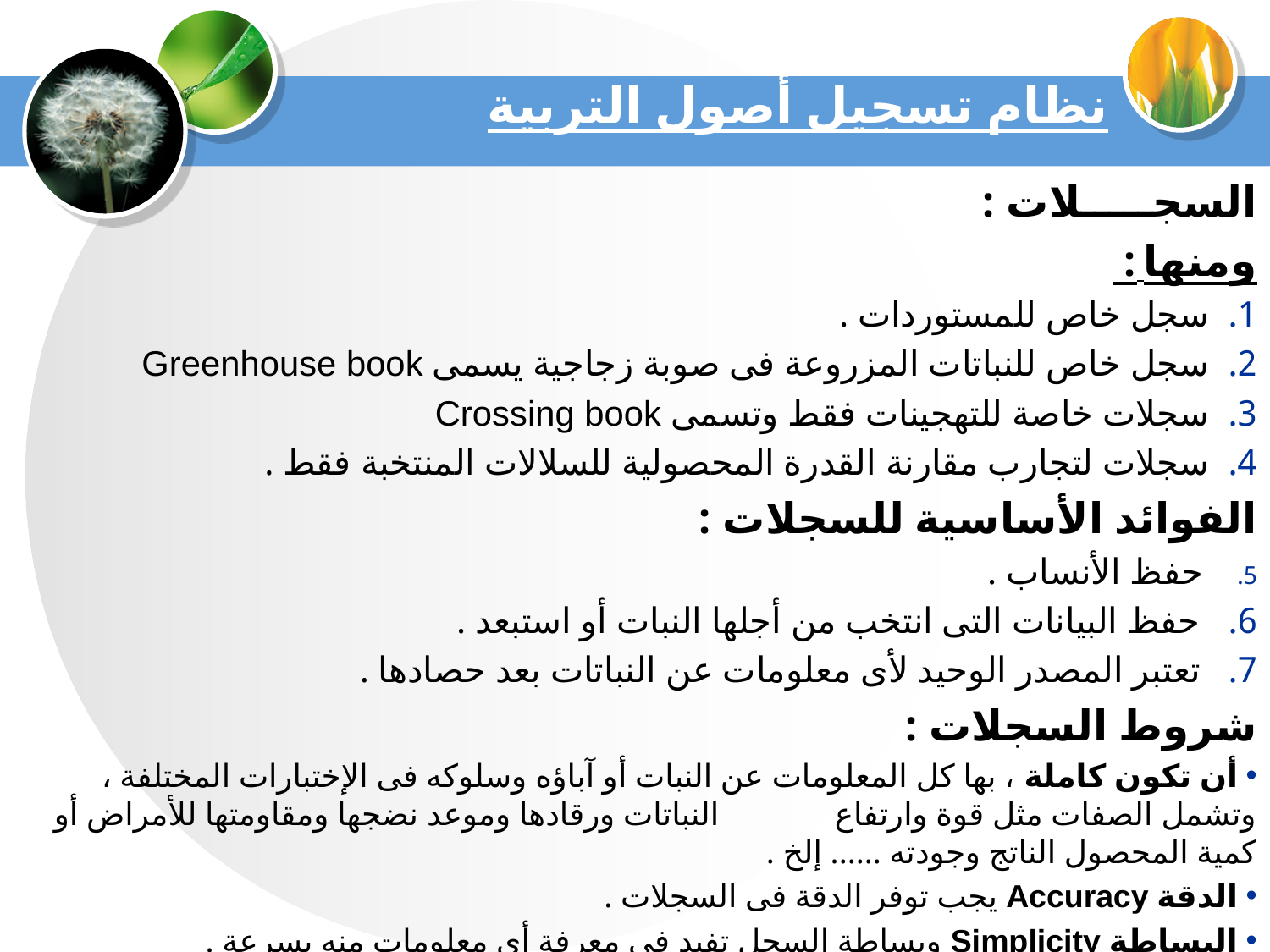

# نظام تسجيل أصول التربية
السجـــــلات :
ومنها :
سجل خاص للمستوردات .
سجل خاص للنباتات المزروعة فى صوبة زجاجية يسمى Greenhouse book
سجلات خاصة للتهجينات فقط وتسمى Crossing book
سجلات لتجارب مقارنة القدرة المحصولية للسلالات المنتخبة فقط .
الفوائد الأساسية للسجلات :
 حفظ الأنساب .
 حفظ البيانات التى انتخب من أجلها النبات أو استبعد .
 تعتبر المصدر الوحيد لأى معلومات عن النباتات بعد حصادها .
شروط السجلات :
 أن تكون كاملة ، بها كل المعلومات عن النبات أو آباؤه وسلوكه فى الإختبارات المختلفة ، وتشمل الصفات مثل قوة وارتفاع              النباتات ورقادها وموعد نضجها ومقاومتها للأمراض أو كمية المحصول الناتج وجودته ...... إلخ .
 الدقة Accuracy يجب توفر الدقة فى السجلات .
 البساطة Simplicity وبساطة السجل تفيد فى معرفة أى معلومات منه بسرعة .